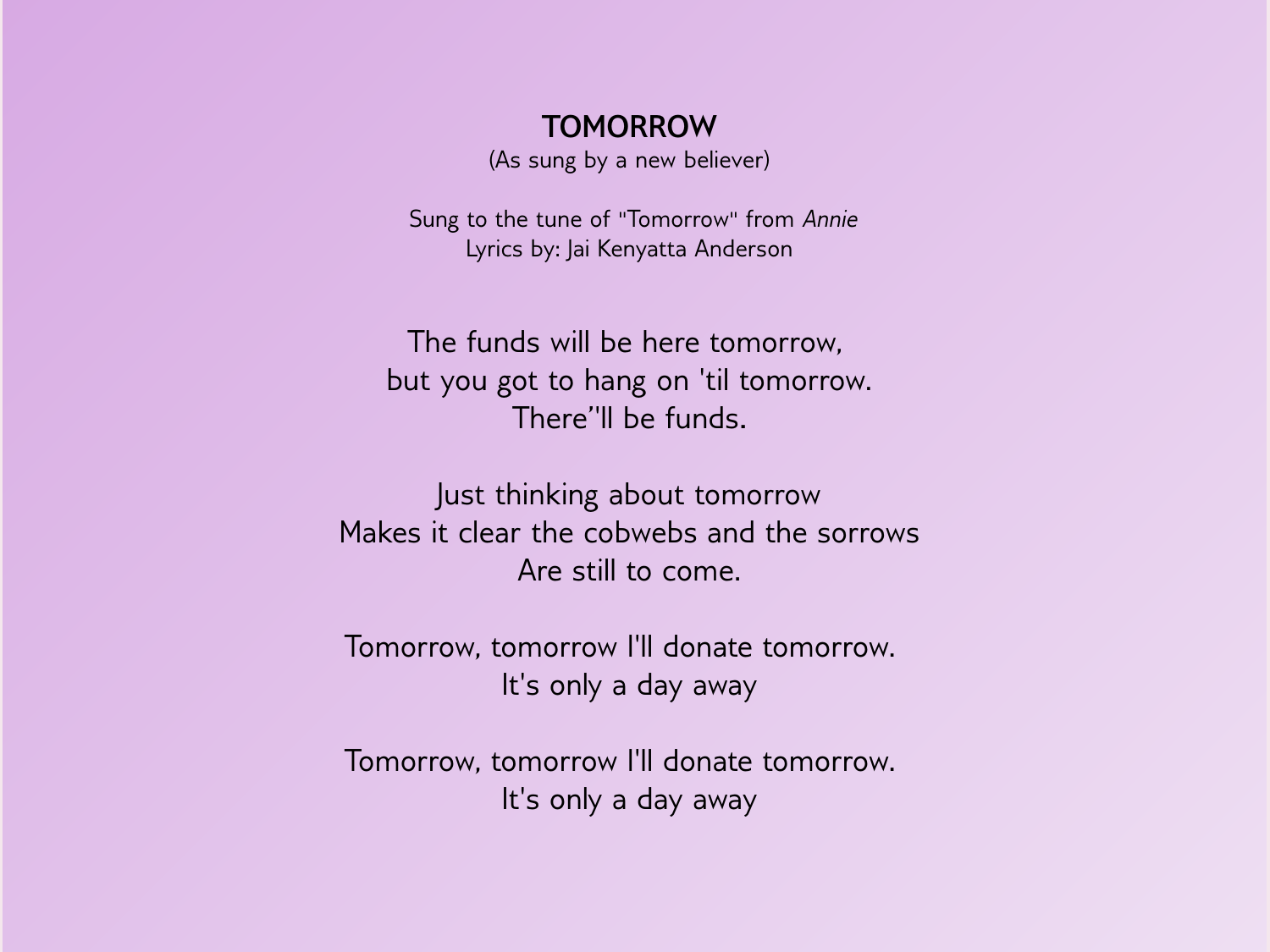

TOMORROW
(As sung by a new believer)
 Sung to the tune of "Tomorrow" from Annie
Lyrics by: Jai Kenyatta Anderson
The funds will be here tomorrow,
but you got to hang on 'til tomorrow.
There’'ll be funds.
Just thinking about tomorrow
Makes it clear the cobwebs and the sorrows
Are still to come.
Tomorrow, tomorrow I'll donate tomorrow. 
It's only a day away
Tomorrow, tomorrow I'll donate tomorrow. 
It's only a day away